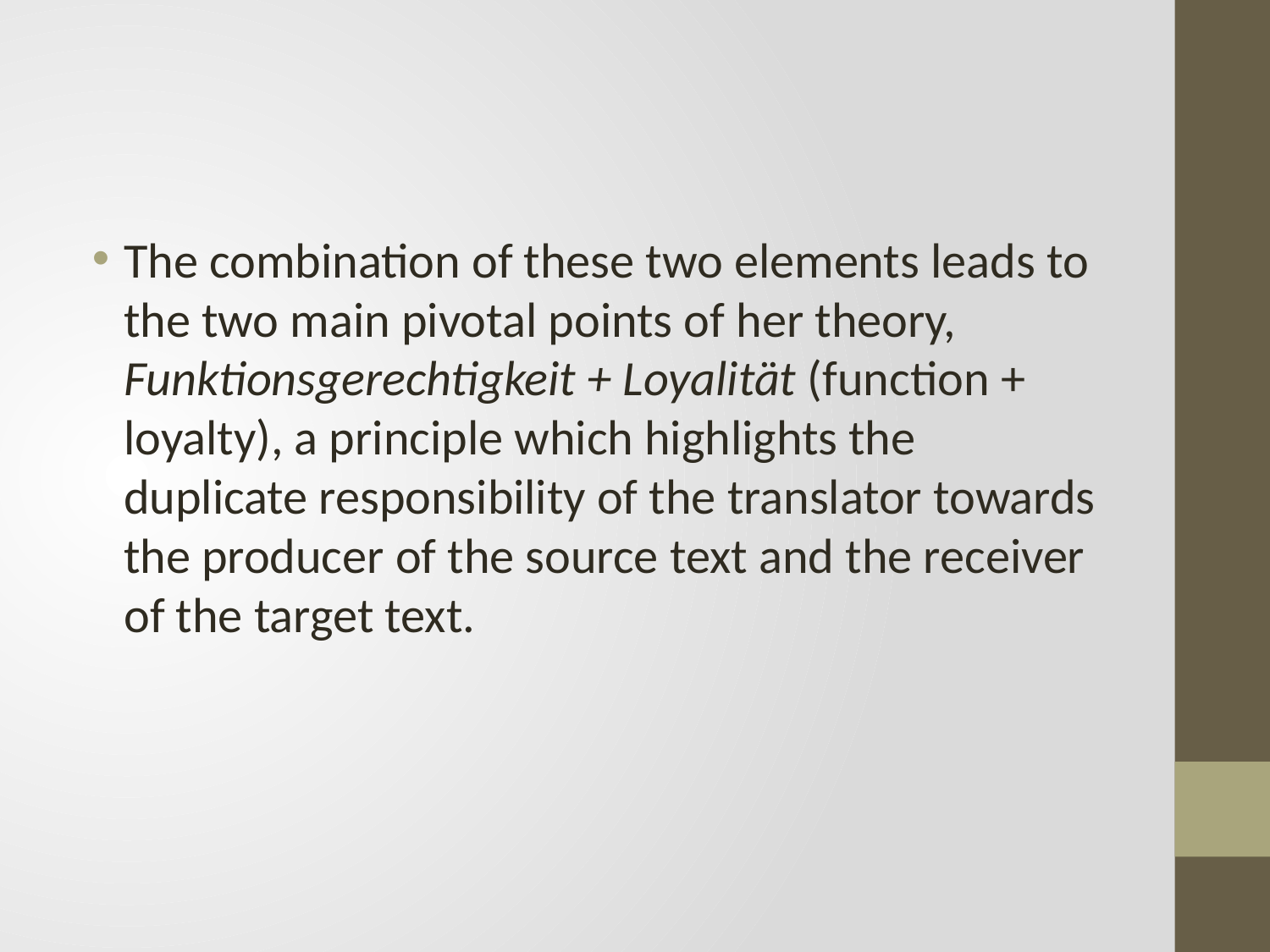

#
The combination of these two elements leads to the two main pivotal points of her theory, Funktionsgerechtigkeit + Loyalität (function + loyalty), a principle which highlights the duplicate responsibility of the translator towards the producer of the source text and the receiver of the target text.